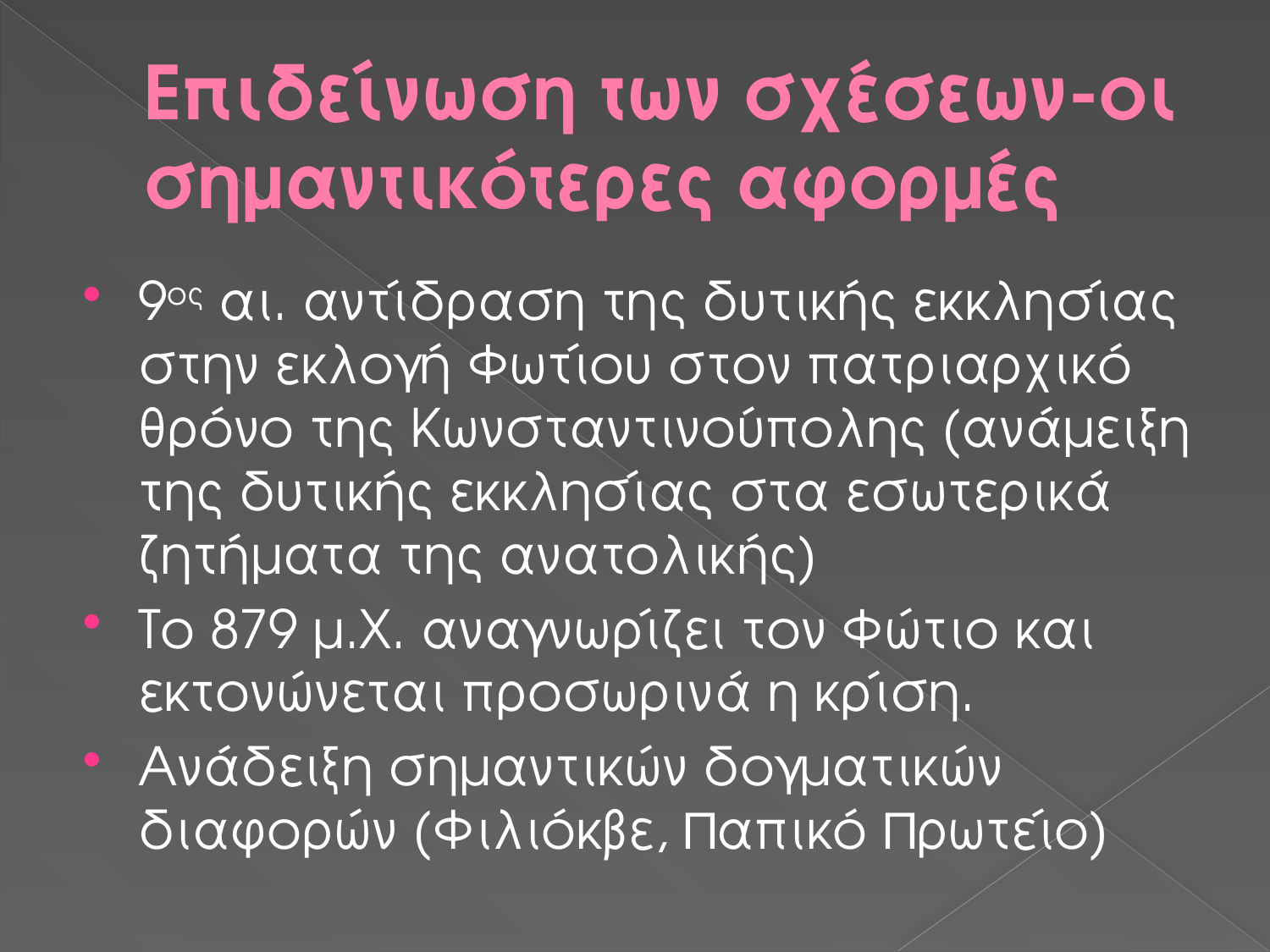

# Επιδείνωση των σχέσεων-οι σημαντικότερες αφορμές
9ος αι. αντίδραση της δυτικής εκκλησίας στην εκλογή Φωτίου στον πατριαρχικό θρόνο της Κωνσταντινούπολης (ανάμειξη της δυτικής εκκλησίας στα εσωτερικά ζητήματα της ανατολικής)
Το 879 μ.Χ. αναγνωρίζει τον Φώτιο και εκτονώνεται προσωρινά η κρίση.
Ανάδειξη σημαντικών δογματικών διαφορών (Φιλιόκβε, Παπικό Πρωτείο)